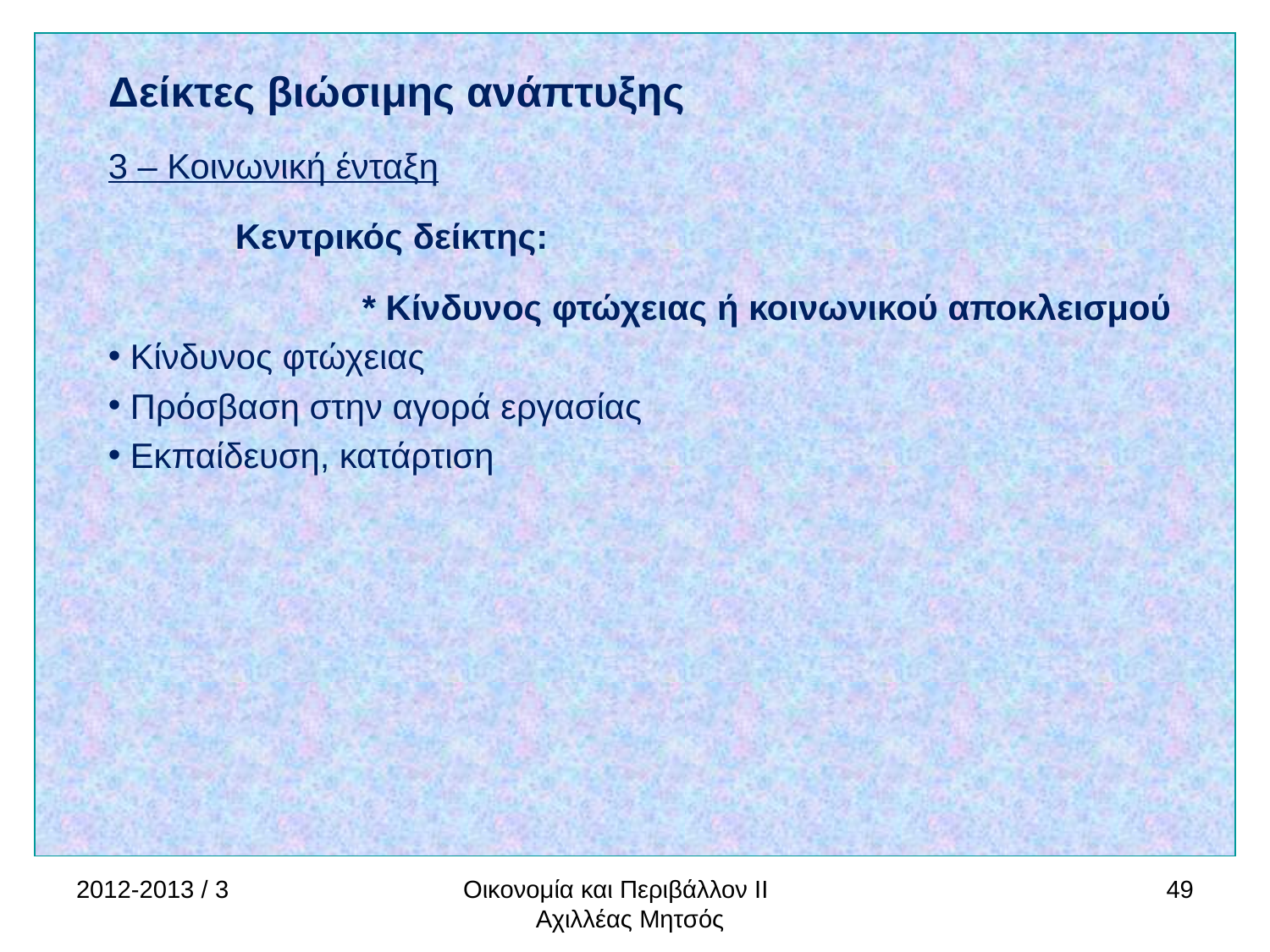

Δείκτες βιώσιμης ανάπτυξης
3 – Κοινωνική ένταξη
	Κεντρικός δείκτης:
		* Κίνδυνος φτώχειας ή κοινωνικού αποκλεισμού
 Κίνδυνος φτώχειας
 Πρόσβαση στην αγορά εργασίας
 Εκπαίδευση, κατάρτιση
2012-2013 / 3
Οικονομία και Περιβάλλον ΙΙ     Αχιλλέας Μητσός
49